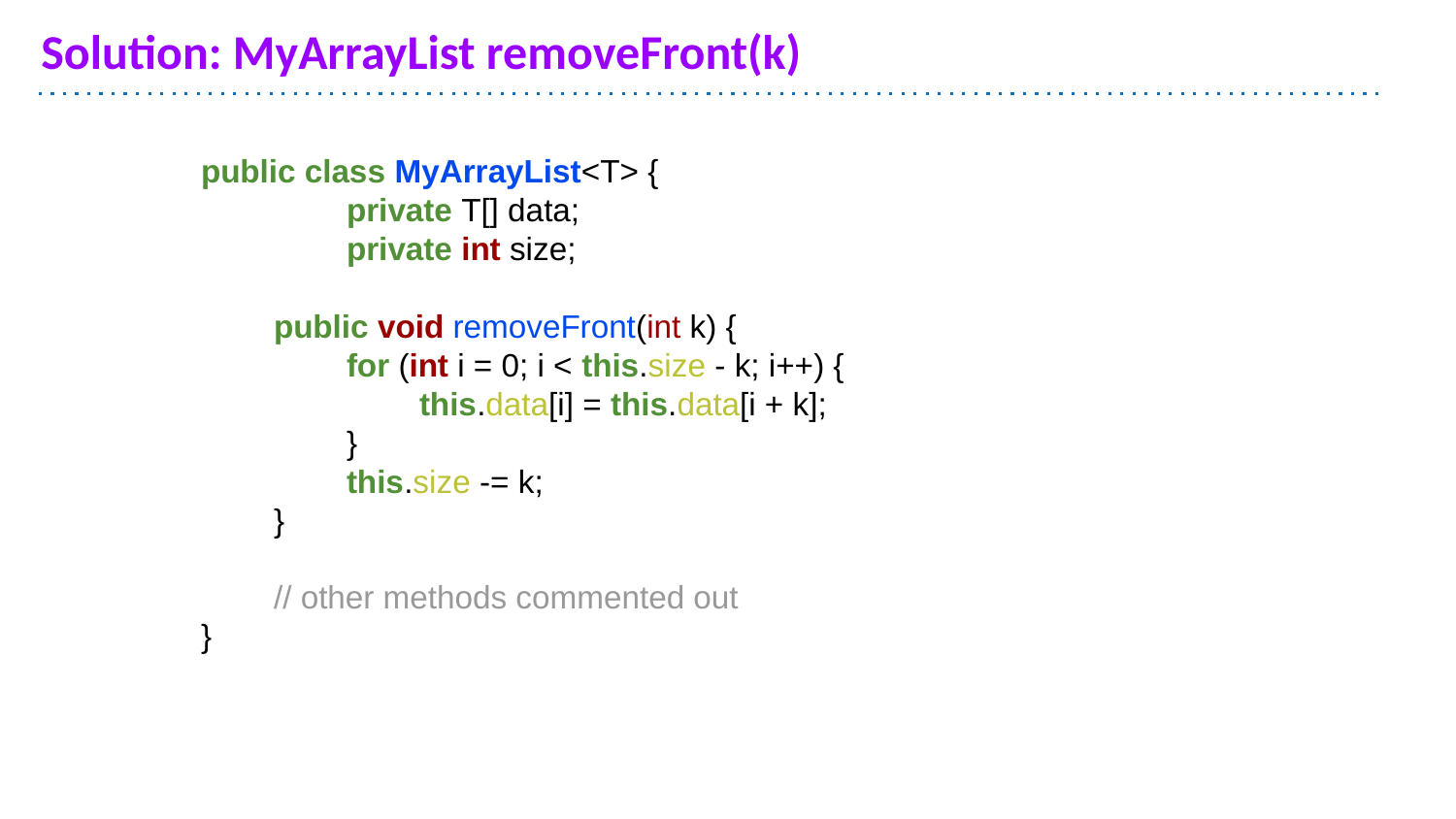

# Solution: MyArrayList removeFront(k)
public class MyArrayList<T> {
	private T[] data;
	private int size;

public void removeFront(int k) {
for (int i = 0; i < this.size - k; i++) {
this.data[i] = this.data[i + k];
}
this.size -= k;
}

// other methods commented out
}